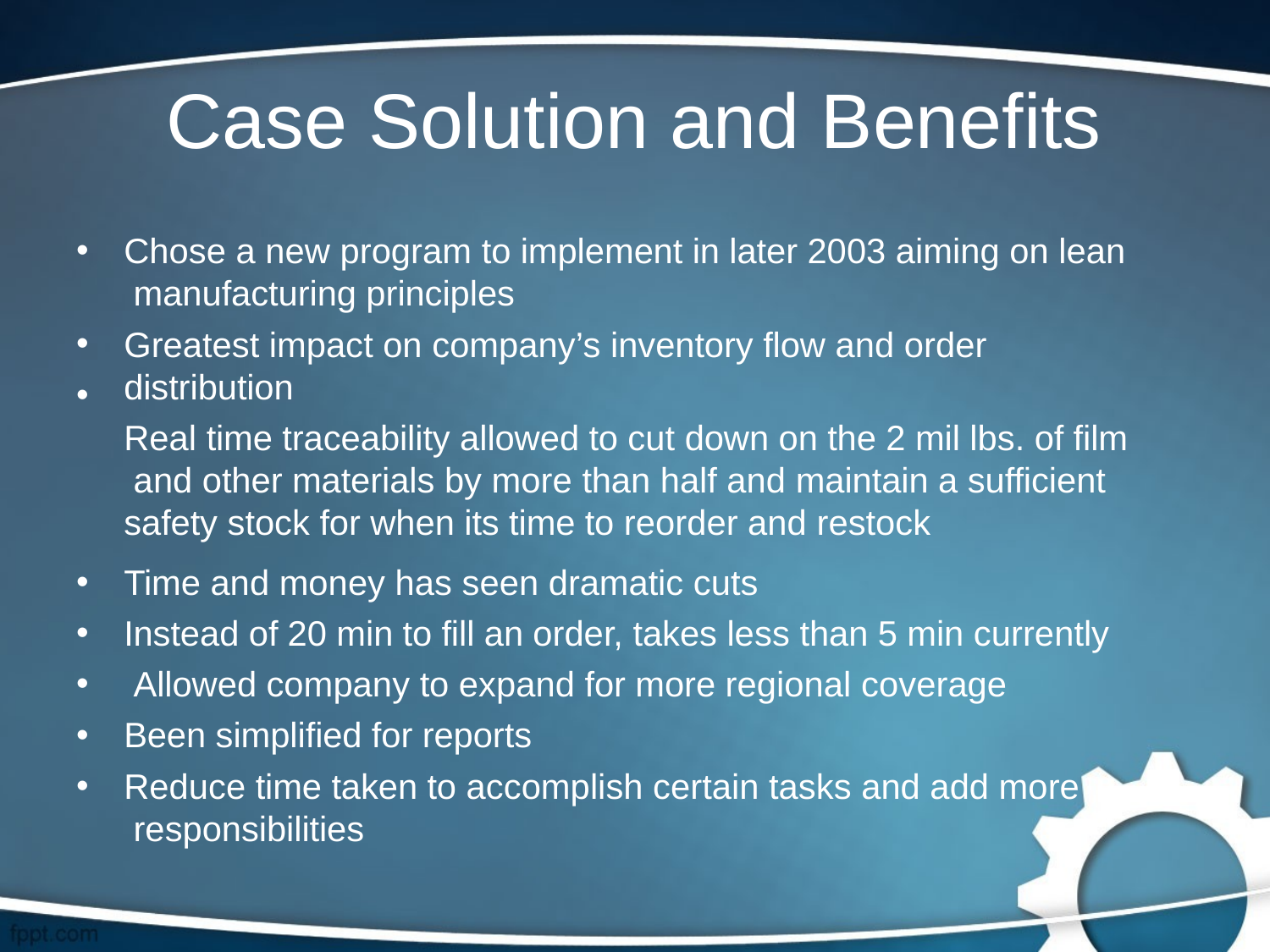

# Case Solution and Benefits
•
Chose a new program to implement in later 2003 aiming on lean  manufacturing principles
Greatest impact on company’s inventory flow and order distribution
Real time traceability allowed to cut down on the 2 mil lbs. of film  and other materials by more than half and maintain a sufficient  safety stock for when its time to reorder and restock
•
•
•
•
•
•
•
Time and money has seen dramatic cuts
Instead of 20 min to fill an order, takes less than 5 min currently  Allowed company to expand for more regional coverage
Been simplified for reports
Reduce time taken to accomplish certain tasks and add more  responsibilities